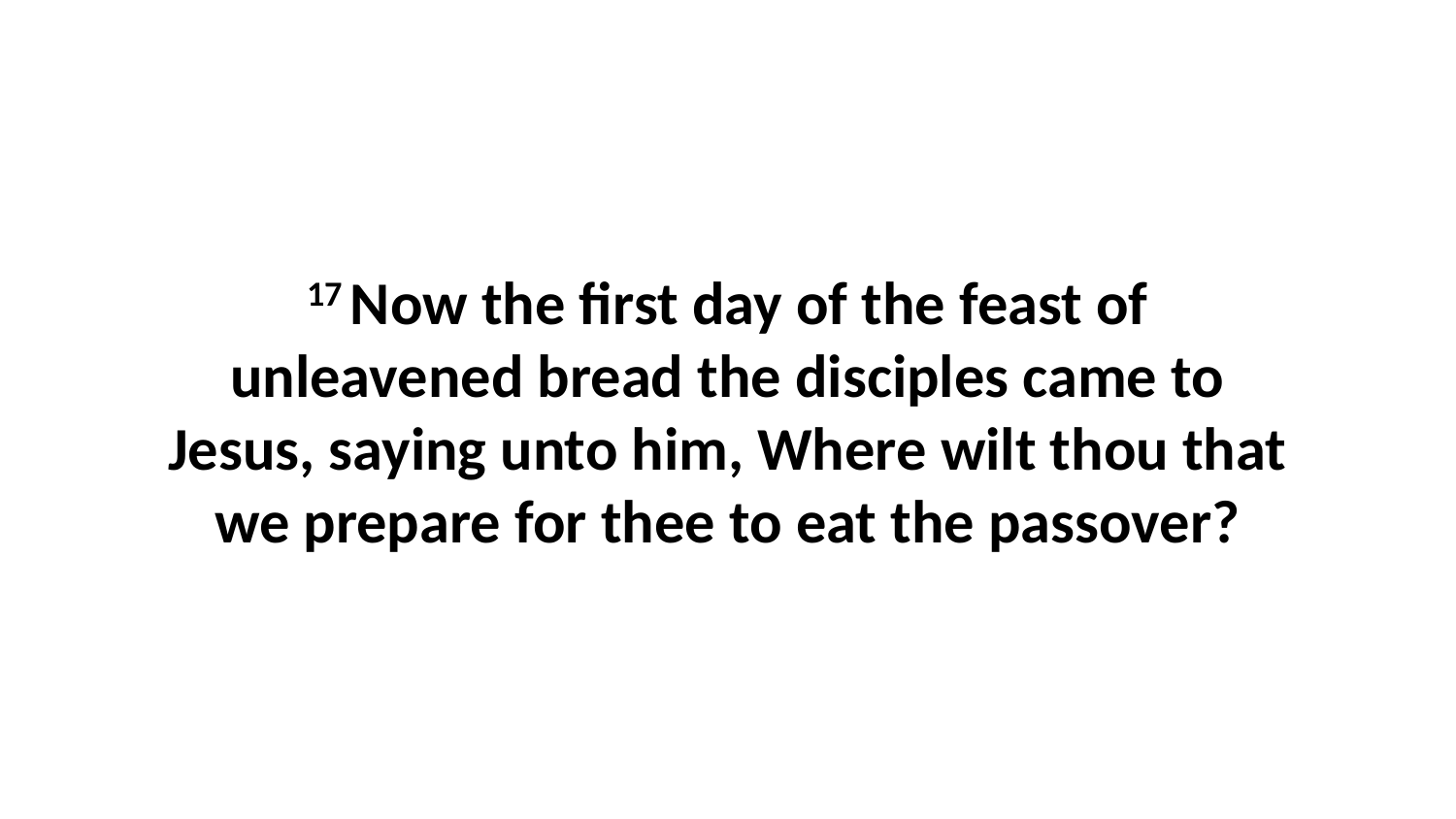

17 Now the first day of the feast of unleavened bread the disciples came to Jesus, saying unto him, Where wilt thou that we prepare for thee to eat the passover?